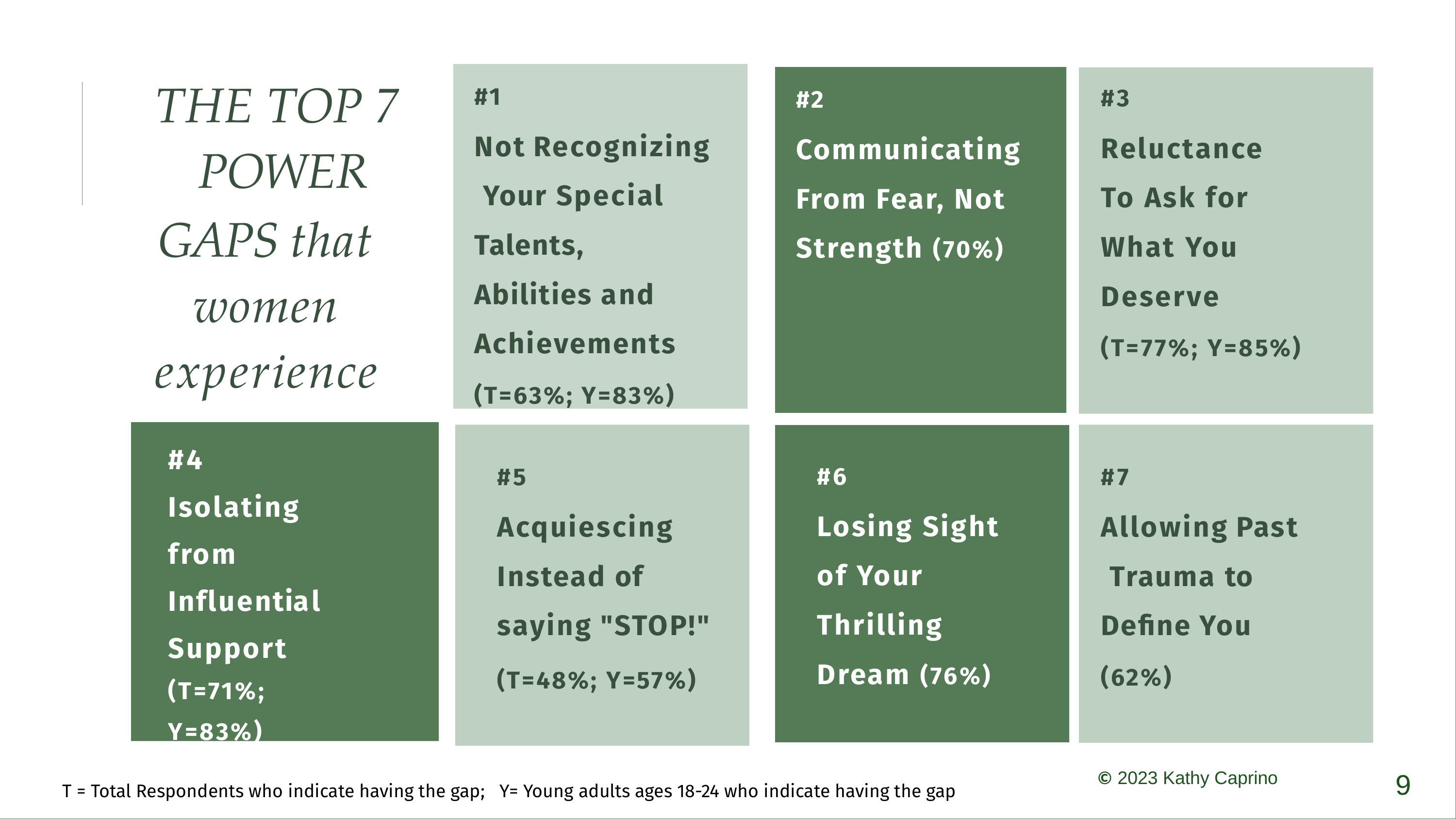

#1
Not Recognizing  Your Special  Talents,  Abilities and  Achievements (T=63%; Y=83%)
# THE TOP 7  POWER
GAPS that  women  experience
#2
Communicating From Fear, Not Strength (70%)

#3
Reluctance To Ask for What You Deserve (T=77%; Y=85%)

#6
Losing Sight of Your Thrilling Dream (76%)

#5
Acquiescing  Instead of  saying "STOP!"
(T=48%; Y=57%)

#7
Allowing Past  Trauma to  Define You (62%)

#4
Isolating from Influential  Support (T=71%; Y=83%)
9
  © 2023 Kathy Caprino
T = Total Respondents who indicate having the gap;   Y= Young adults ages 18-24 who indicate having the gap